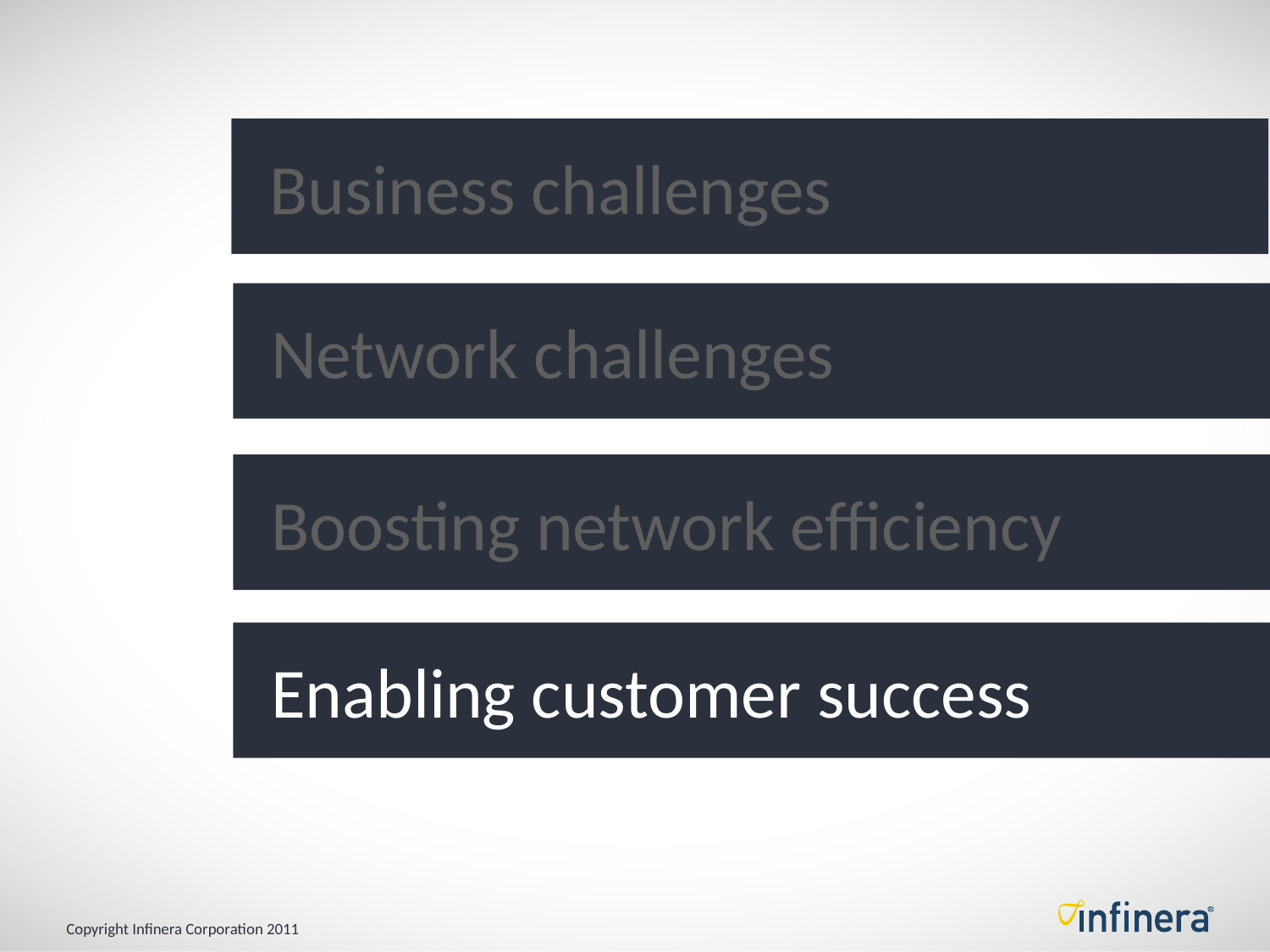

Business challenges
Network challenges
Boosting network efficiency
Enabling customer success
Copyright Infinera Corporation 2011